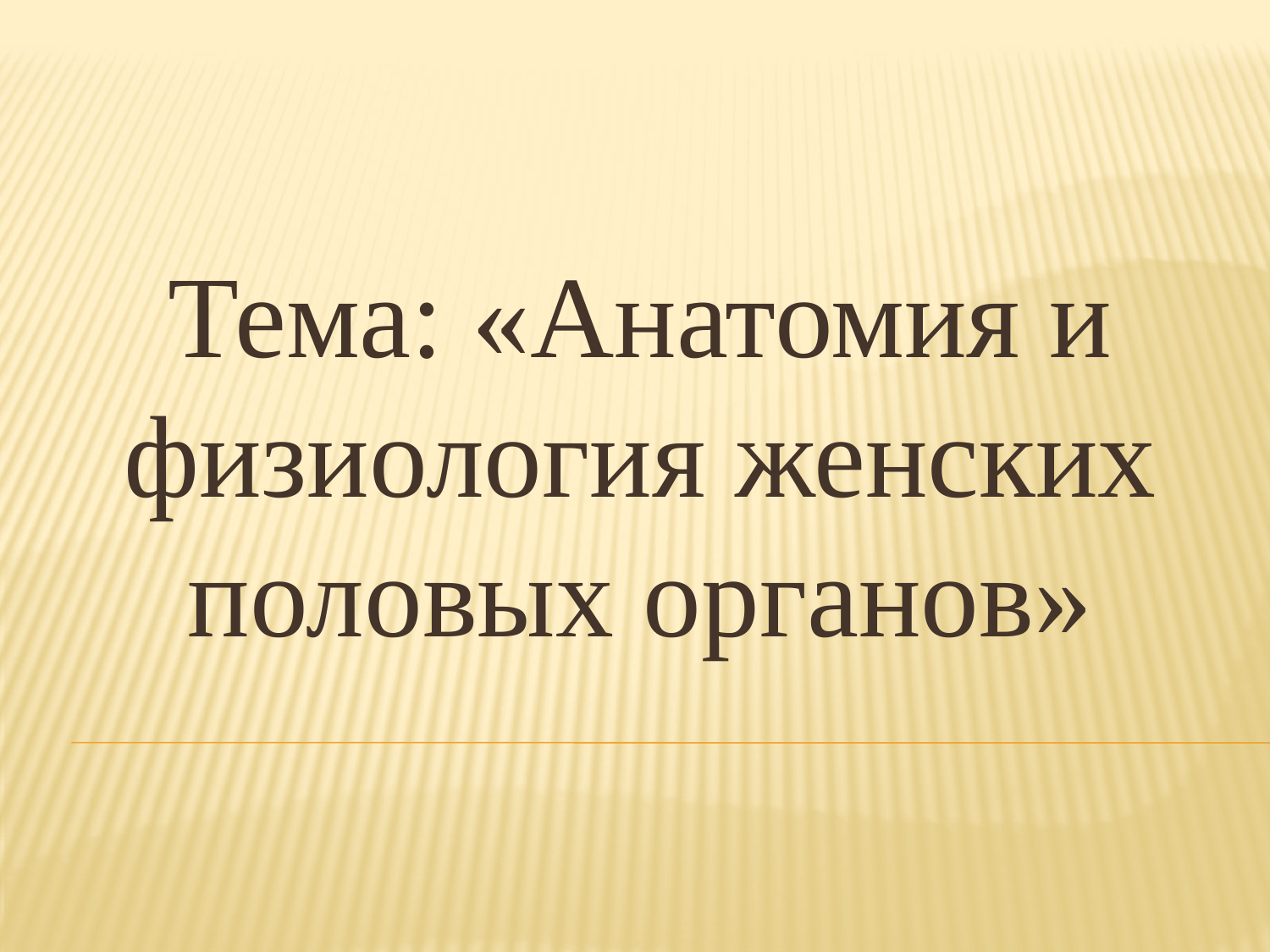

Тема: «Анатомия и физиология женских половых органов»